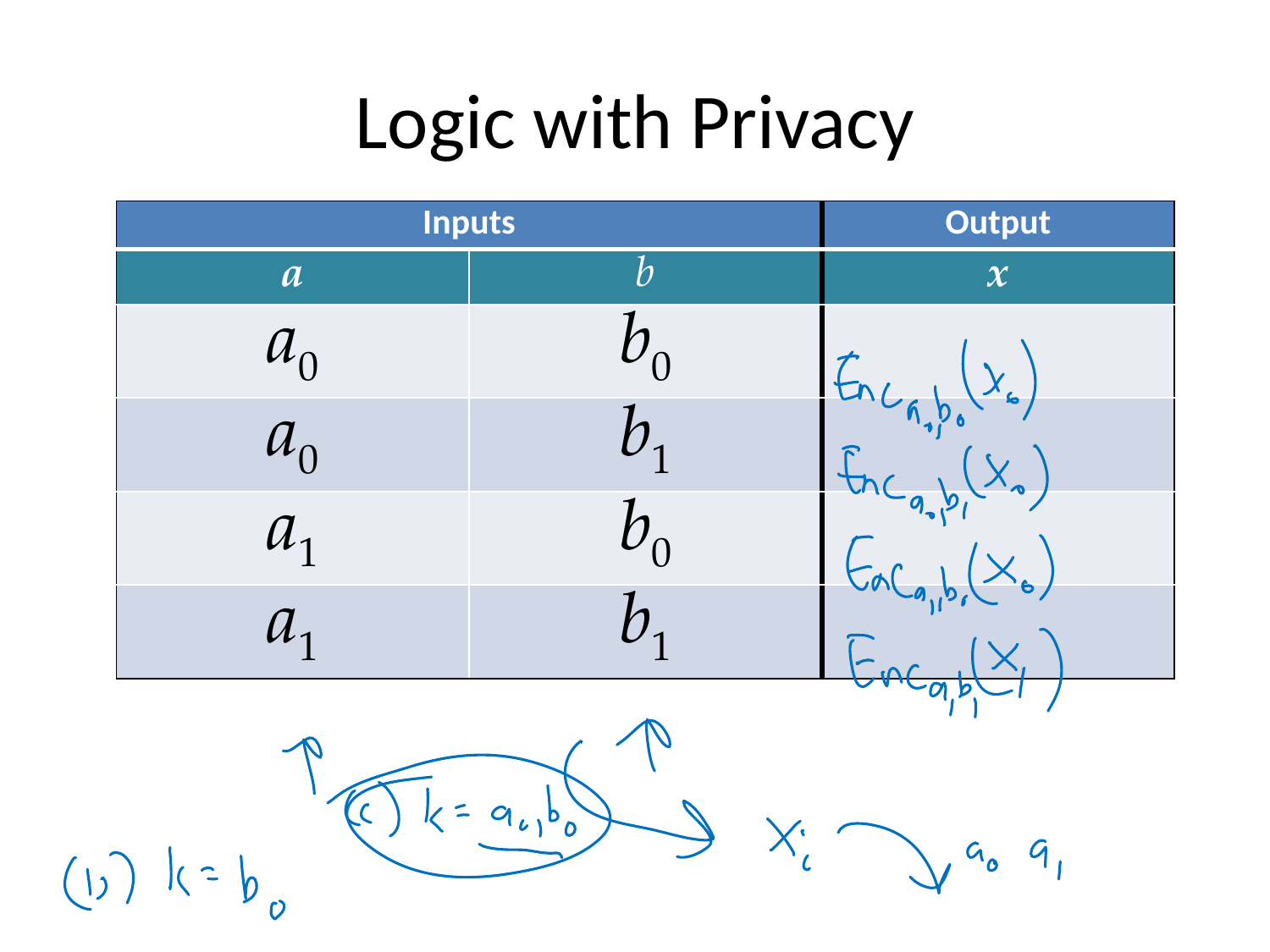

# Logic with Privacy
| Inputs |  | Output |
| --- | --- | --- |
| a | b | x |
| a0 | b0 |  |
| a0 | b1 |  |
| a1 | b0 |  |
| a1 | b1 |  |